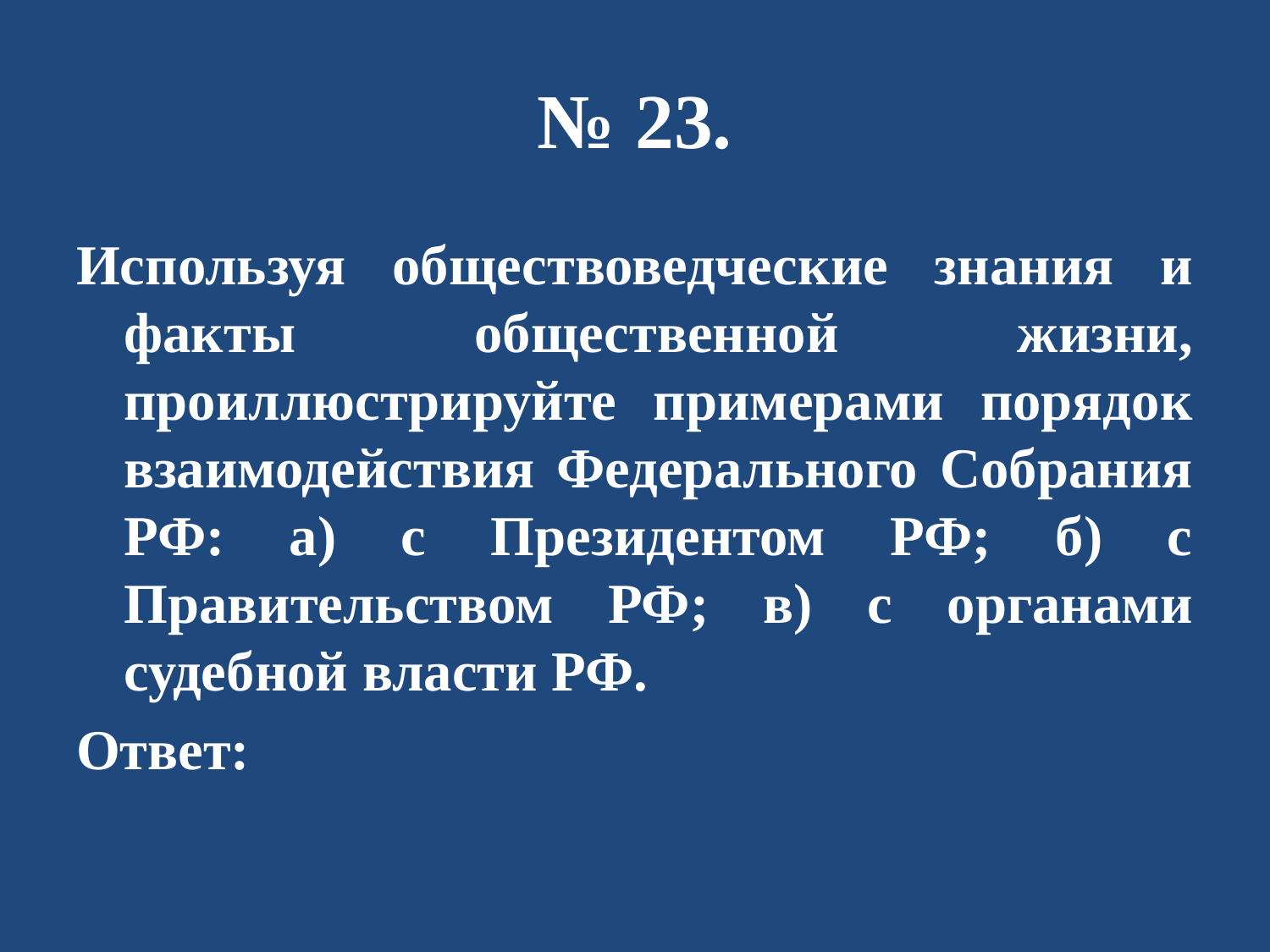

# № 23.
Используя обществоведческие знания и факты общественной жизни, проиллюстрируйте примерами порядок взаимодействия Федерального Собрания РФ: а) с Президентом РФ; б) с Правительством РФ; в) с органами судебной власти РФ.
Ответ: